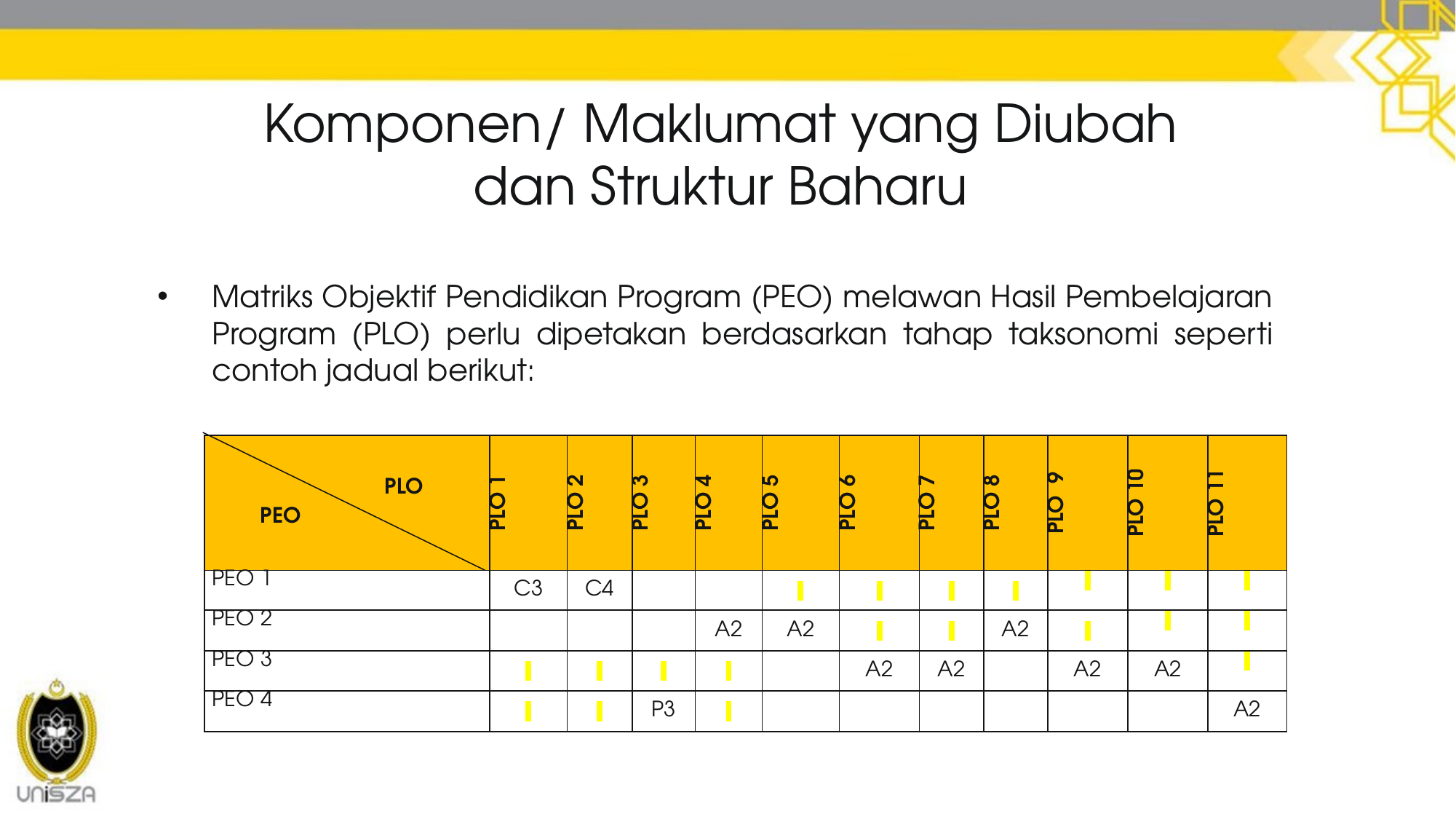

# Komponen/ Maklumat yang Diubah dan Struktur Baharu
Matriks Objektif Pendidikan Program (PEO) melawan Hasil Pembelajaran Program (PLO) perlu dipetakan berdasarkan tahap taksonomi seperti contoh jadual berikut:

| PLO PEO | PLO 1 | PLO 2 | PLO 3 | PLO 4 | PLO 5 | PLO 6 | PLO 7 | PLO 8 | PLO 9 | PLO 10 | PLO 11 |
| --- | --- | --- | --- | --- | --- | --- | --- | --- | --- | --- | --- |
| PEO 1 | C3 | C4 |  |  |  |  |  |  |  |  |  |
| PEO 2 |  |  |  | A2 | A2 |  |  | A2 |  |  |  |
| PEO 3 |  |  |  |  |  | A2 | A2 |  | A2 | A2 |  |
| PEO 4 |  |  | P3 |  |  |  |  |  |  |  | A2 |